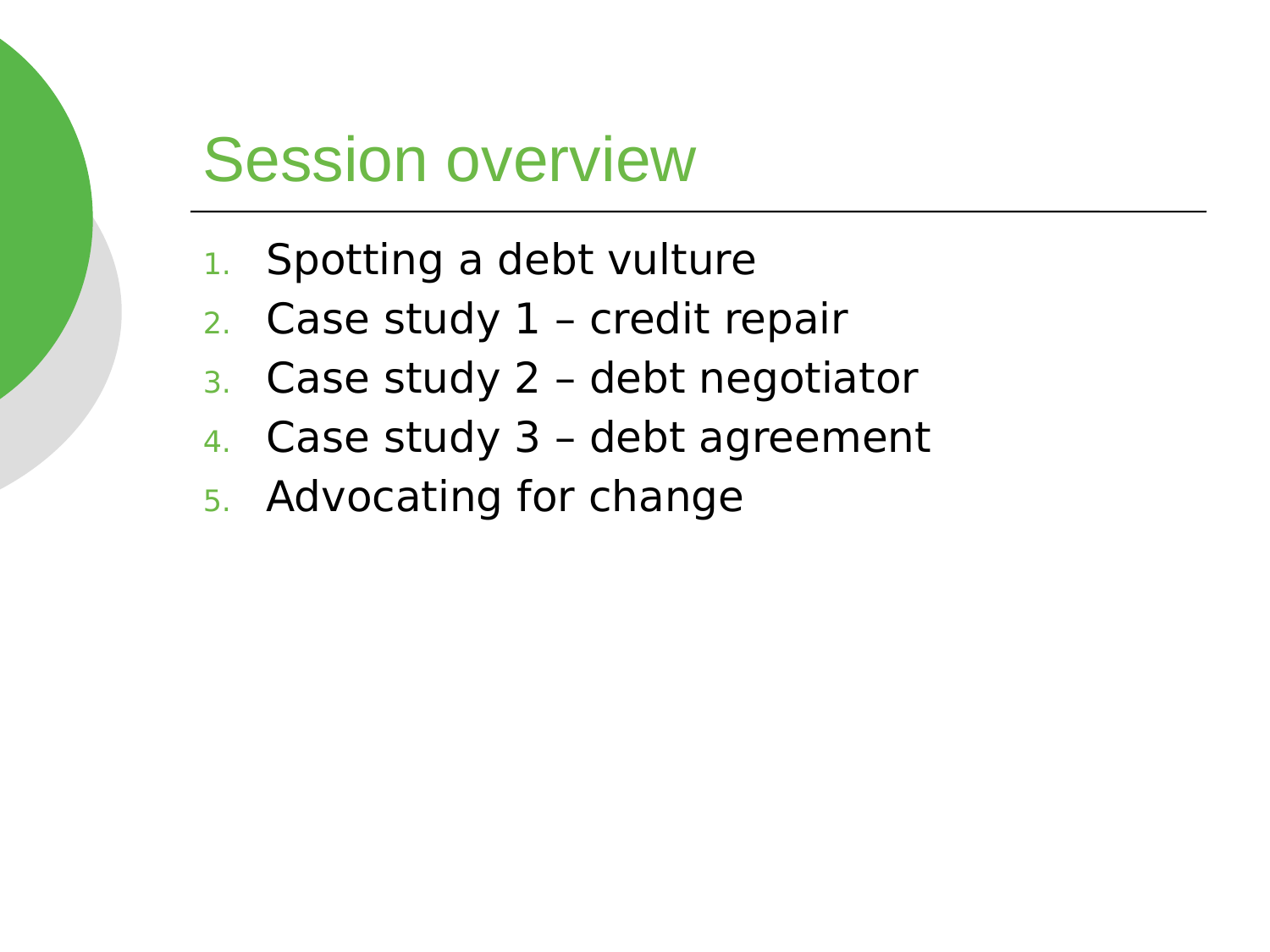

Session overview
Spotting a debt vulture
Case study 1 – credit repair
Case study 2 – debt negotiator
Case study 3 – debt agreement
Advocating for change